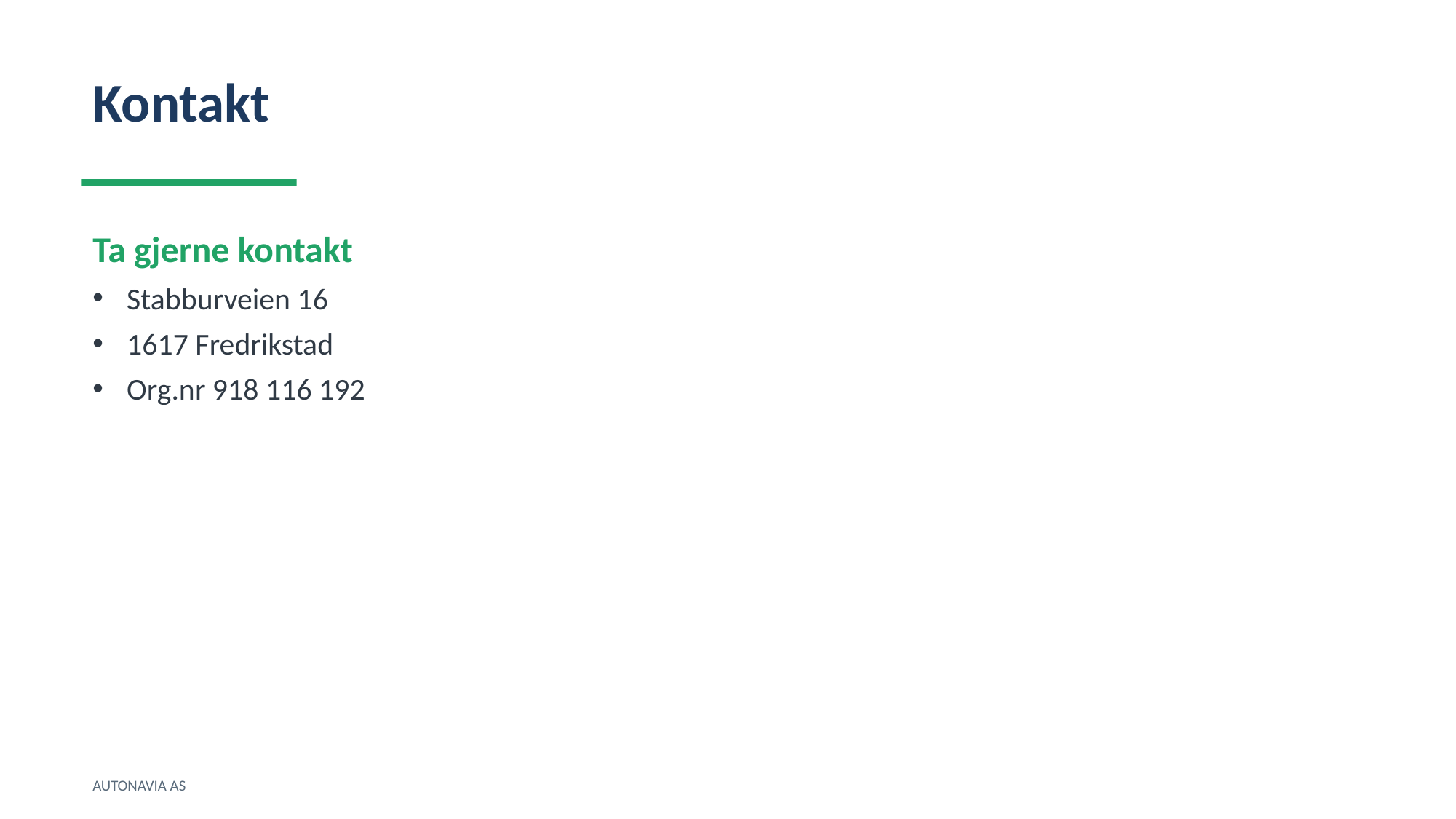

Kontakt

Ta gjerne kontakt
Stabburveien 16
1617 Fredrikstad
Org.nr 918 116 192
AUTONAVIA AS